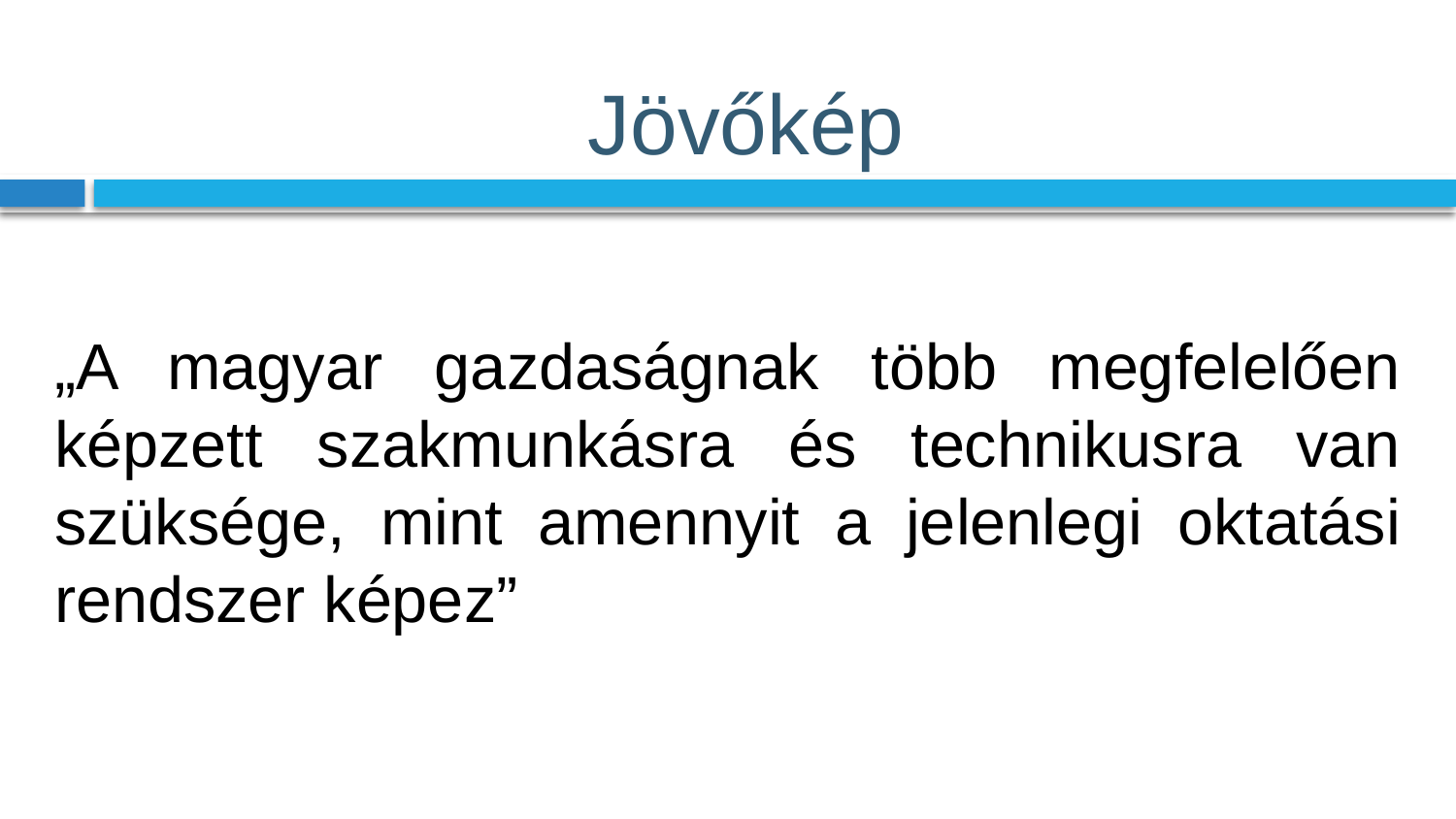

# Jövőkép

„A magyar gazdaságnak több megfelelően képzett szakmunkásra és technikusra van szüksége, mint amennyit a jelenlegi oktatási rendszer képez”